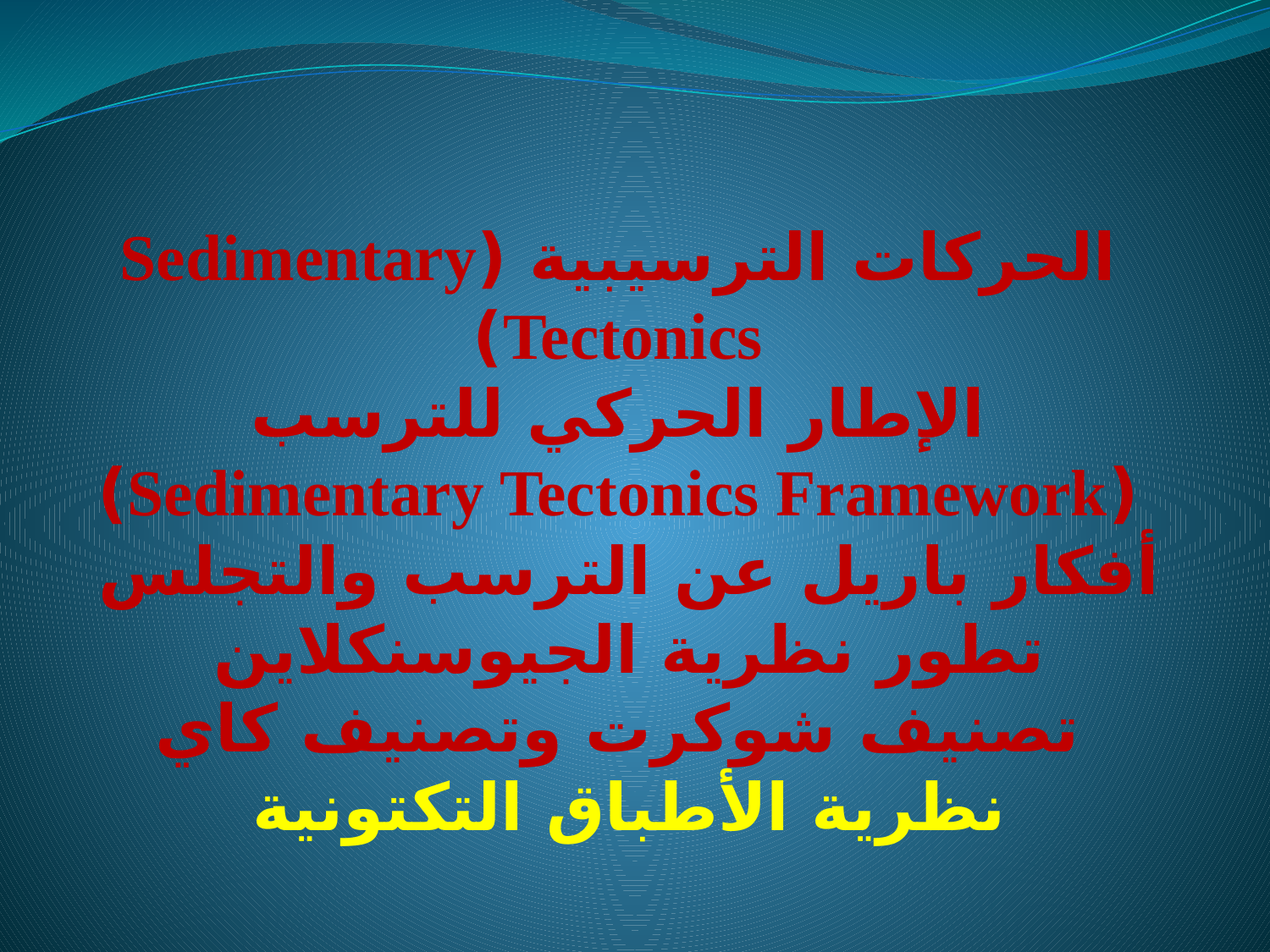

# الحركات الترسيبية (Sedimentary Tectonics) الإطار الحركي للترسب (Sedimentary Tectonics Framework) أفكار باريل عن الترسب والتجلس تطور نظرية الجيوسنكلاين تصنيف شوكرت وتصنيف كاي نظرية الأطباق التكتونية